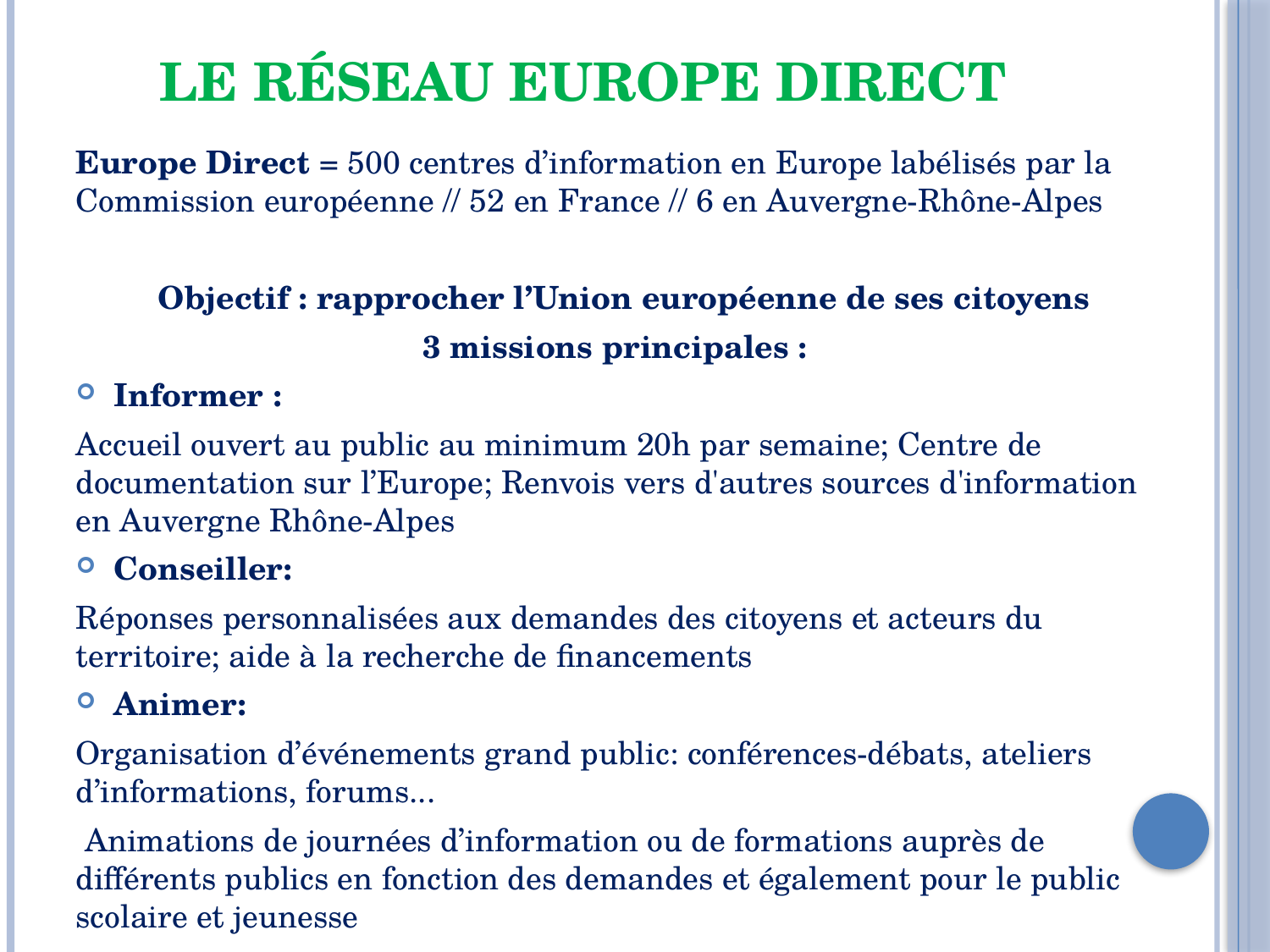

# Le réseau Europe Direct
Europe Direct = 500 centres d’information en Europe labélisés par la Commission européenne // 52 en France // 6 en Auvergne-Rhône-Alpes

Objectif : rapprocher l’Union européenne de ses citoyens
3 missions principales :
Informer :
Accueil ouvert au public au minimum 20h par semaine; Centre de documentation sur l’Europe; Renvois vers d'autres sources d'information en Auvergne Rhône-Alpes
Conseiller:
Réponses personnalisées aux demandes des citoyens et acteurs du territoire; aide à la recherche de financements
Animer:
Organisation d’événements grand public: conférences-débats, ateliers d’informations, forums...
 Animations de journées d’information ou de formations auprès de différents publics en fonction des demandes et également pour le public scolaire et jeunesse